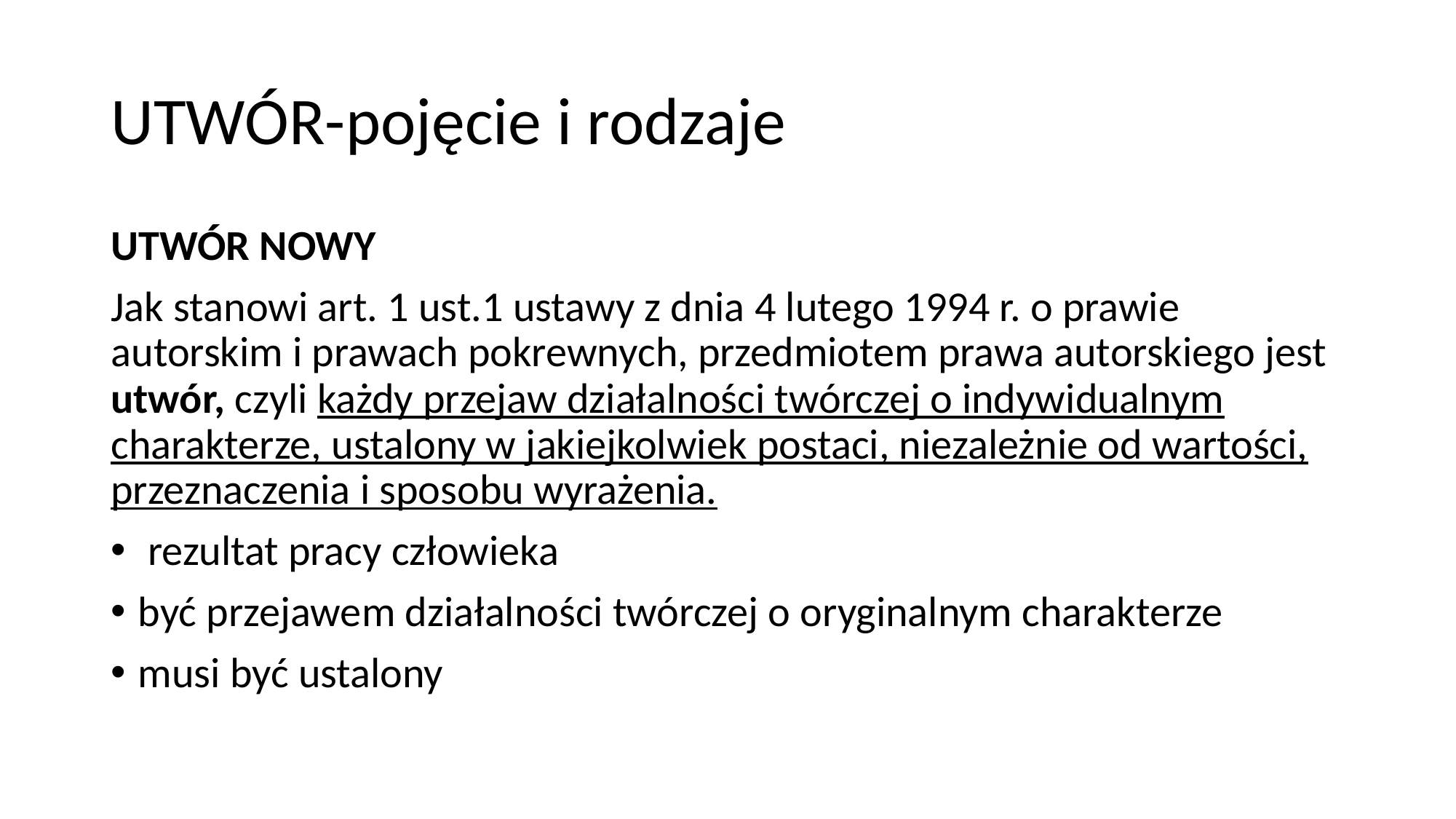

# UTWÓR-pojęcie i rodzaje
UTWÓR NOWY
Jak stanowi art. 1 ust.1 ustawy z dnia 4 lutego 1994 r. o prawie autorskim i prawach pokrewnych, przedmiotem prawa autorskiego jest utwór, czyli każdy przejaw działalności twórczej o indywidualnym charakterze, ustalony w jakiejkolwiek postaci, niezależnie od wartości, przeznaczenia i sposobu wyrażenia.
 rezultat pracy człowieka
być przejawem działalności twórczej o oryginalnym charakterze
musi być ustalony